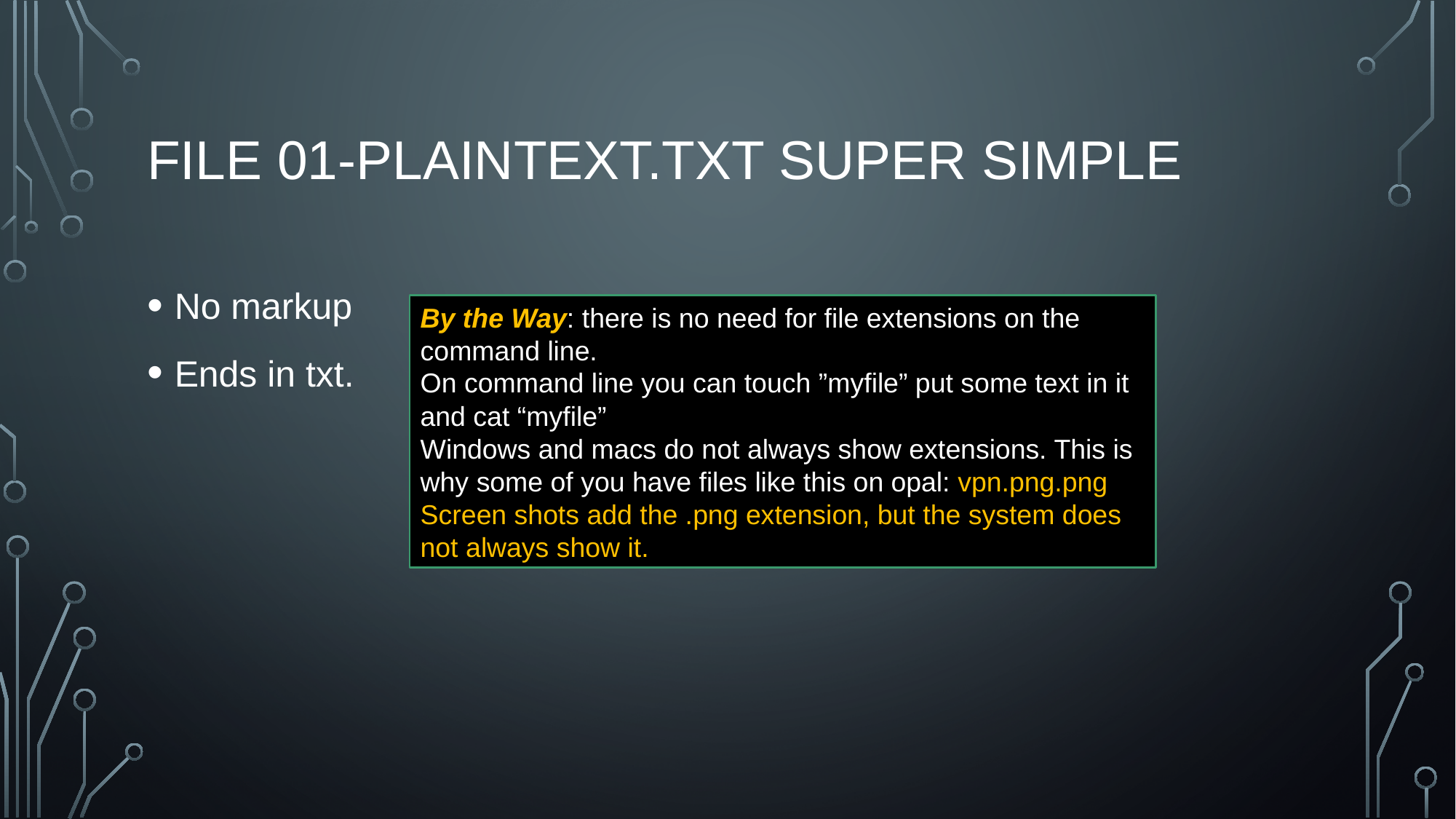

# File 01-Plaintext.txt super simple
No markup
Ends in txt.
By the Way: there is no need for file extensions on the command line.
On command line you can touch ”myfile” put some text in it and cat “myfile”
Windows and macs do not always show extensions. This is why some of you have files like this on opal: vpn.png.png Screen shots add the .png extension, but the system does not always show it.